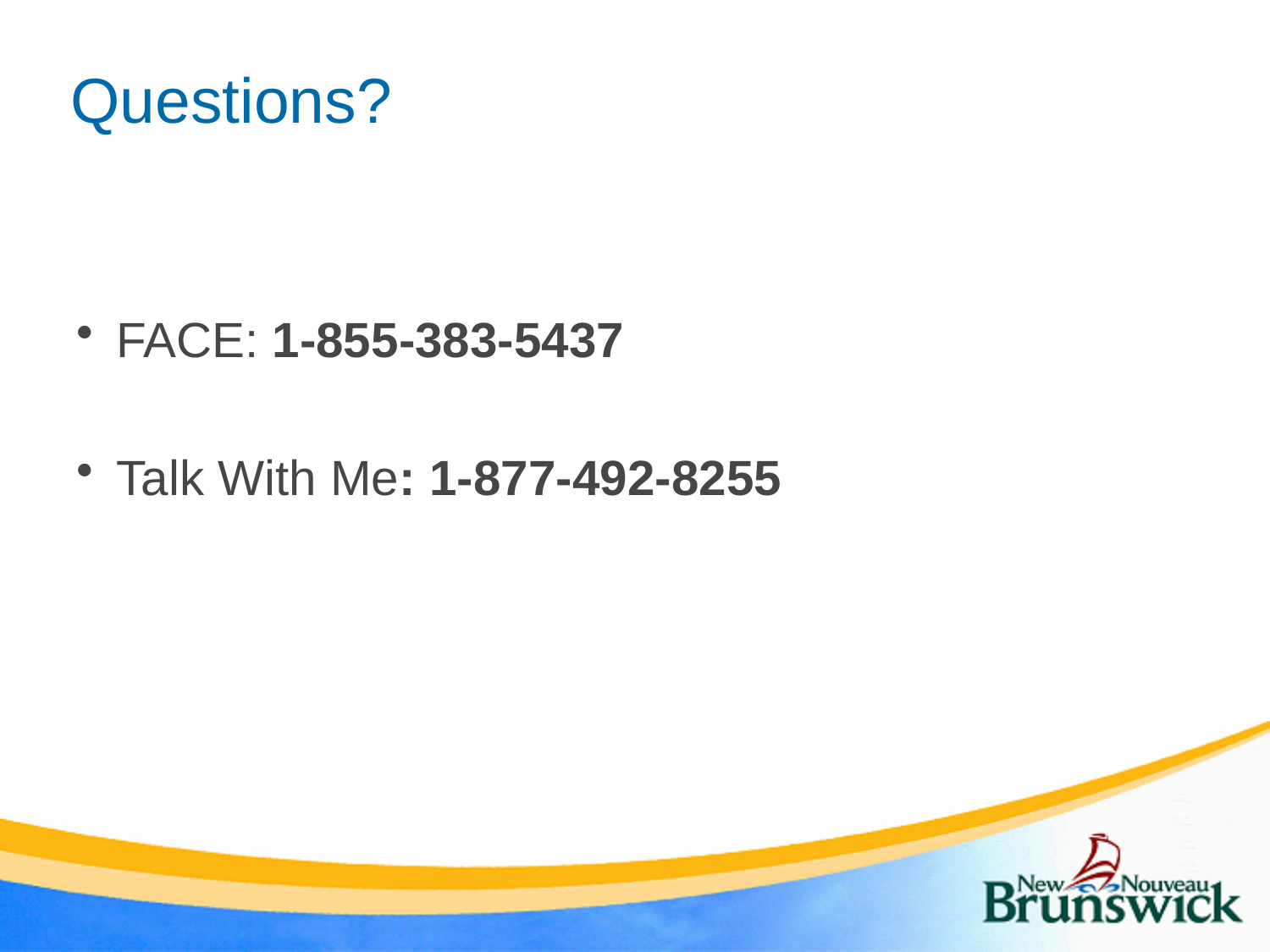

# Questions?

FACE: 1-855-383-5437

Talk With Me: 1-877-492-8255